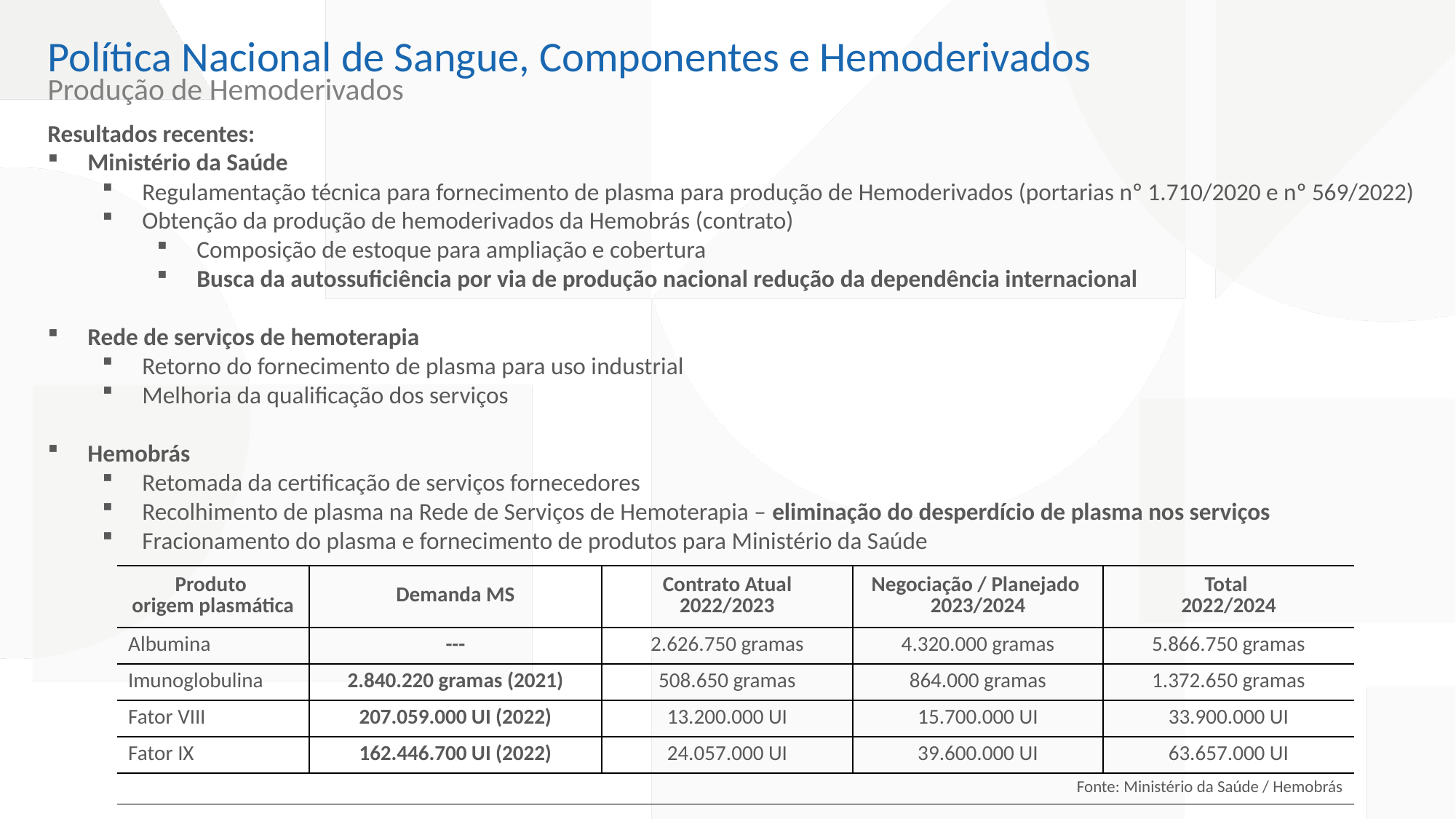

Política Nacional de Sangue, Componentes e Hemoderivados
Produção de Hemoderivados
Resultados recentes:
Ministério da Saúde
Regulamentação técnica para fornecimento de plasma para produção de Hemoderivados (portarias nº 1.710/2020 e nº 569/2022)
Obtenção da produção de hemoderivados da Hemobrás (contrato)
Composição de estoque para ampliação e cobertura
Busca da autossuficiência por via de produção nacional redução da dependência internacional

Rede de serviços de hemoterapia
Retorno do fornecimento de plasma para uso industrial
Melhoria da qualificação dos serviços

Hemobrás
Retomada da certificação de serviços fornecedores
Recolhimento de plasma na Rede de Serviços de Hemoterapia – eliminação do desperdício de plasma nos serviços
Fracionamento do plasma e fornecimento de produtos para Ministério da Saúde
| Produto origem plasmática | Demanda MS | Contrato Atual 2022/2023 | Negociação / Planejado 2023/2024 | Total 2022/2024 |
| --- | --- | --- | --- | --- |
| Albumina | --- | 2.626.750 gramas | 4.320.000 gramas | 5.866.750 gramas |
| Imunoglobulina | 2.840.220 gramas (2021) | 508.650 gramas | 864.000 gramas | 1.372.650 gramas |
| Fator VIII | 207.059.000 UI (2022) | 13.200.000 UI | 15.700.000 UI | 33.900.000 UI |
| Fator IX | 162.446.700 UI (2022) | 24.057.000 UI | 39.600.000 UI | 63.657.000 UI |
| Fonte: Ministério da Saúde / Hemobrás |  |  |  |  |